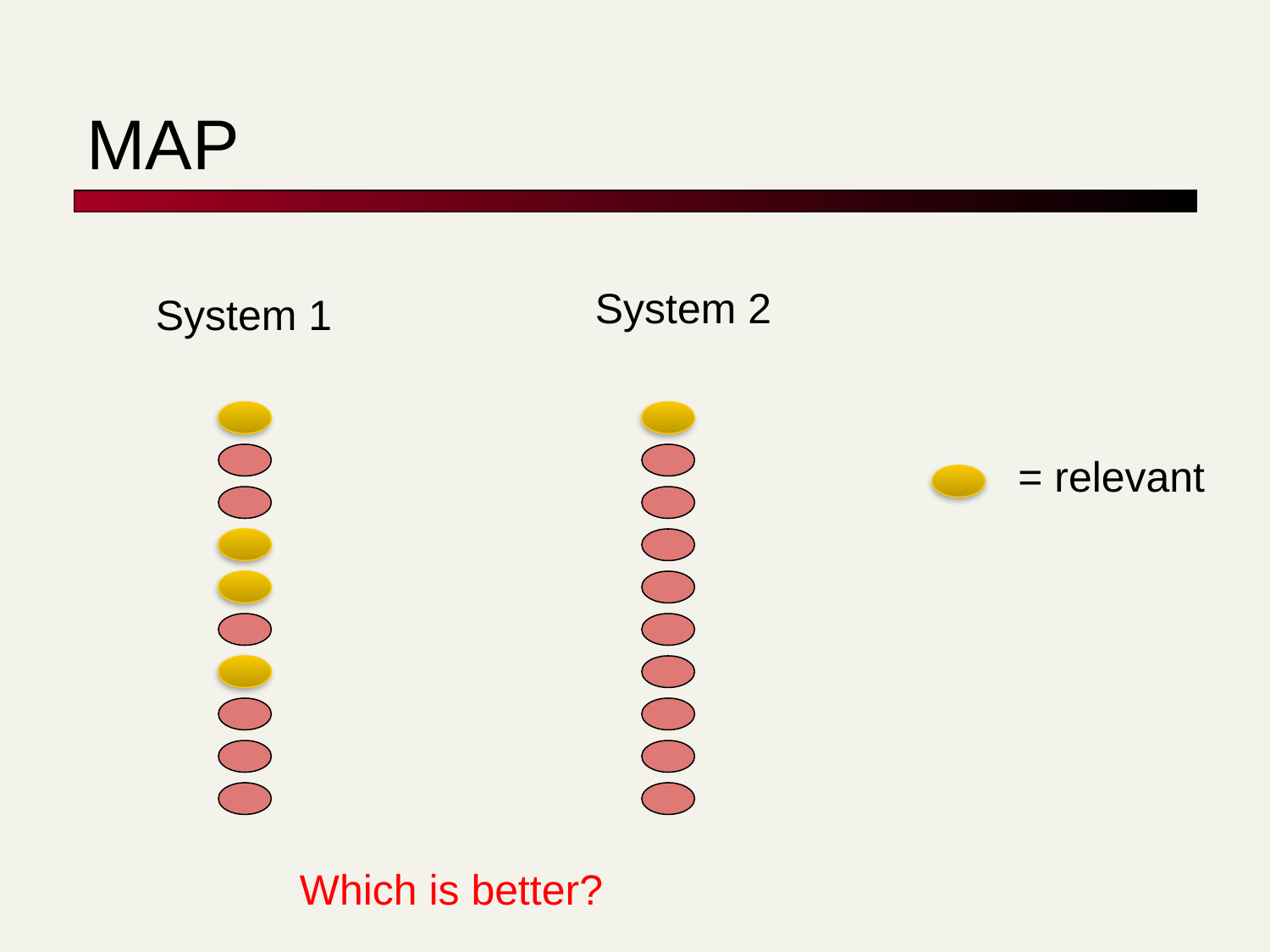

# MAP
System 2
System 1

= relevant

Which is better?